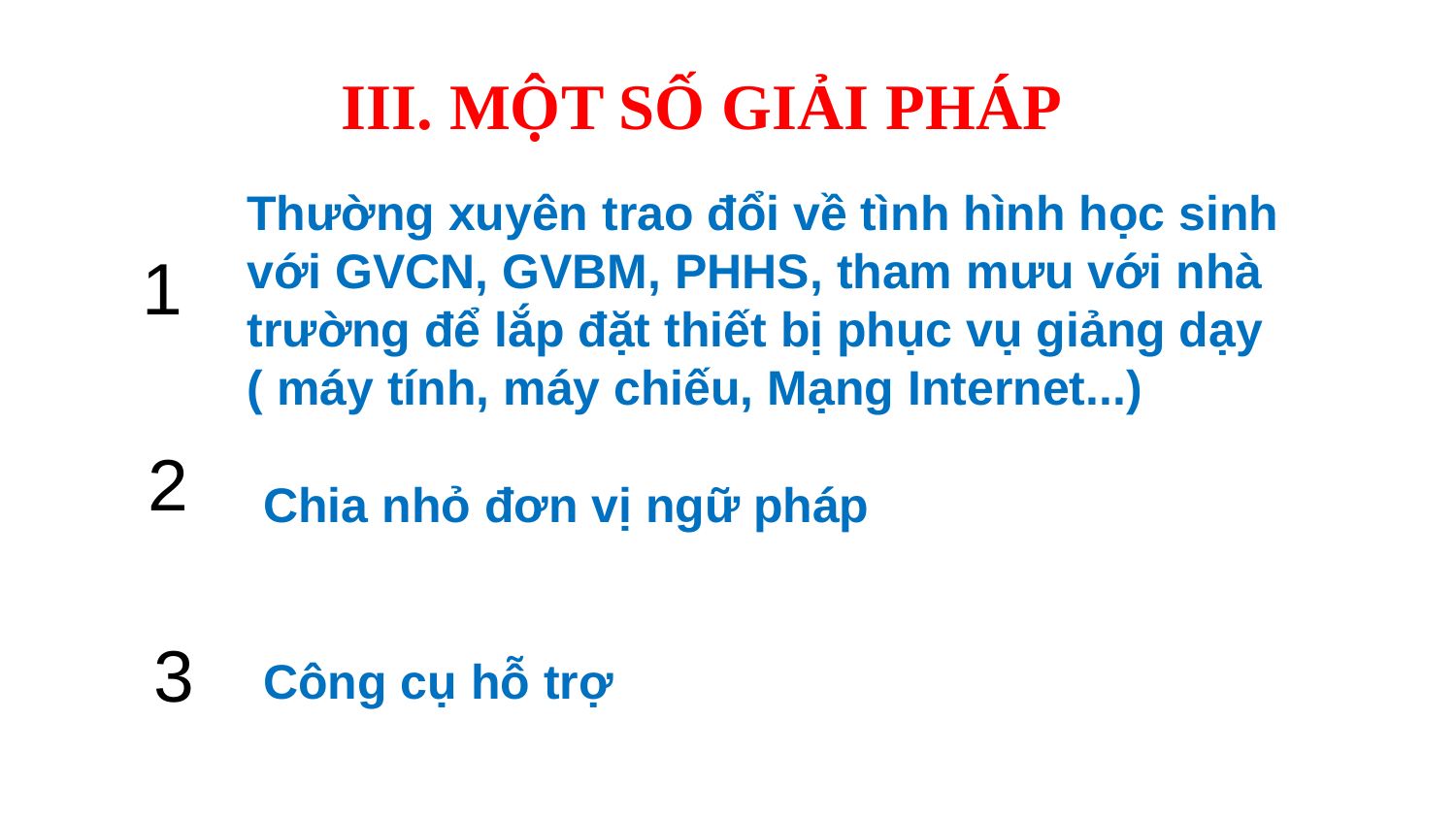

#
III. MỘT SỐ GIẢI PHÁP
     1

Thường xuyên trao đổi về tình hình học sinh với GVCN, GVBM, PHHS, tham mưu với nhà trường để lắp đặt thiết bị phục vụ giảng dạy
( máy tính, máy chiếu, Mạng Internet...)
     2
Chia nhỏ đơn vị ngữ pháp
     3
Công cụ hỗ trợ